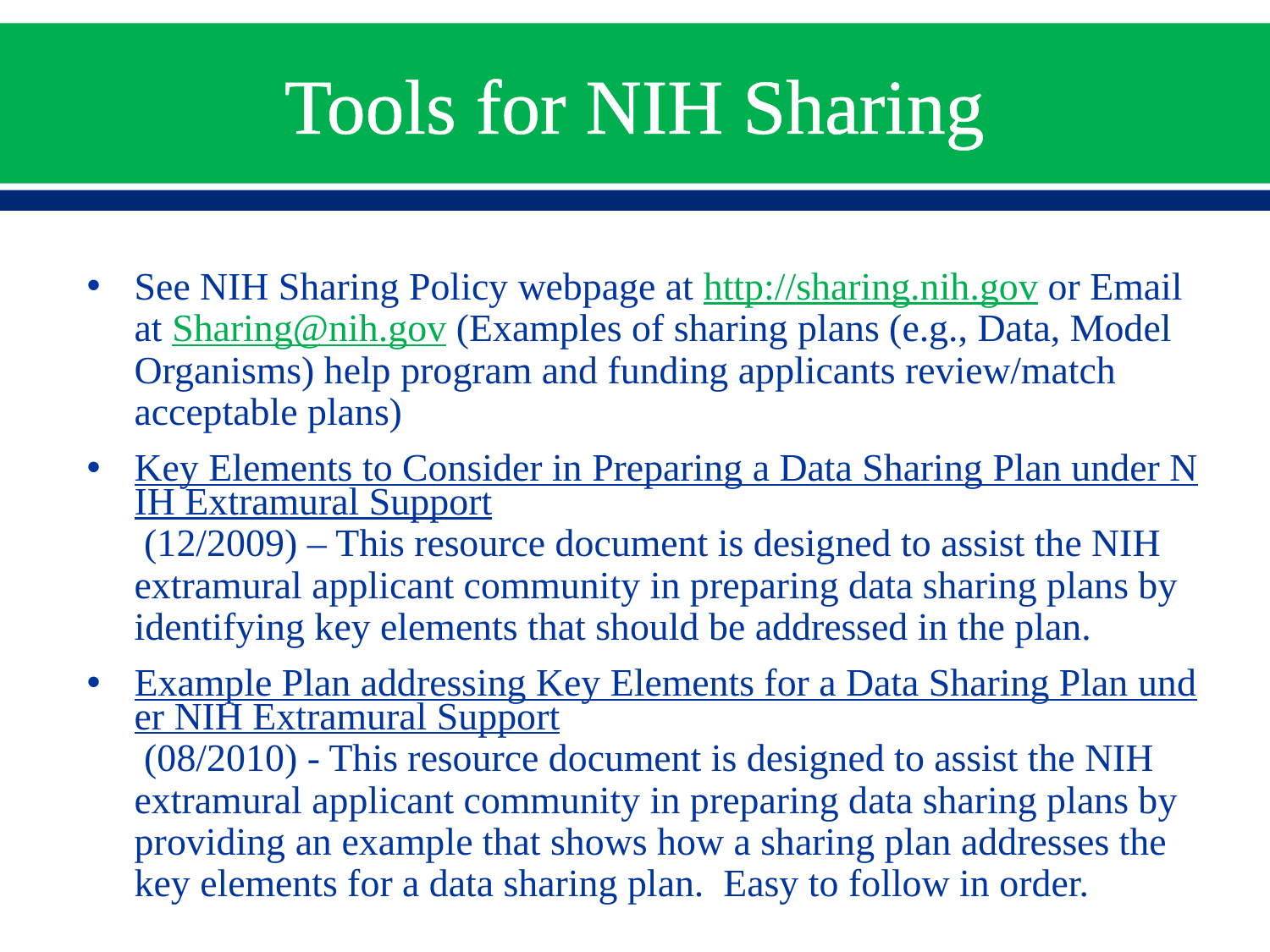

# Tools for NIH Sharing
See NIH Sharing Policy webpage at http://sharing.nih.gov or Email at Sharing@nih.gov (Examples of sharing plans (e.g., Data, Model Organisms) help program and funding applicants review/match acceptable plans)
Key Elements to Consider in Preparing a Data Sharing Plan under NIH Extramural Support (12/2009) – This resource document is designed to assist the NIH extramural applicant community in preparing data sharing plans by identifying key elements that should be addressed in the plan.
Example Plan addressing Key Elements for a Data Sharing Plan under NIH Extramural Support (08/2010) - This resource document is designed to assist the NIH extramural applicant community in preparing data sharing plans by providing an example that shows how a sharing plan addresses the key elements for a data sharing plan.  Easy to follow in order.